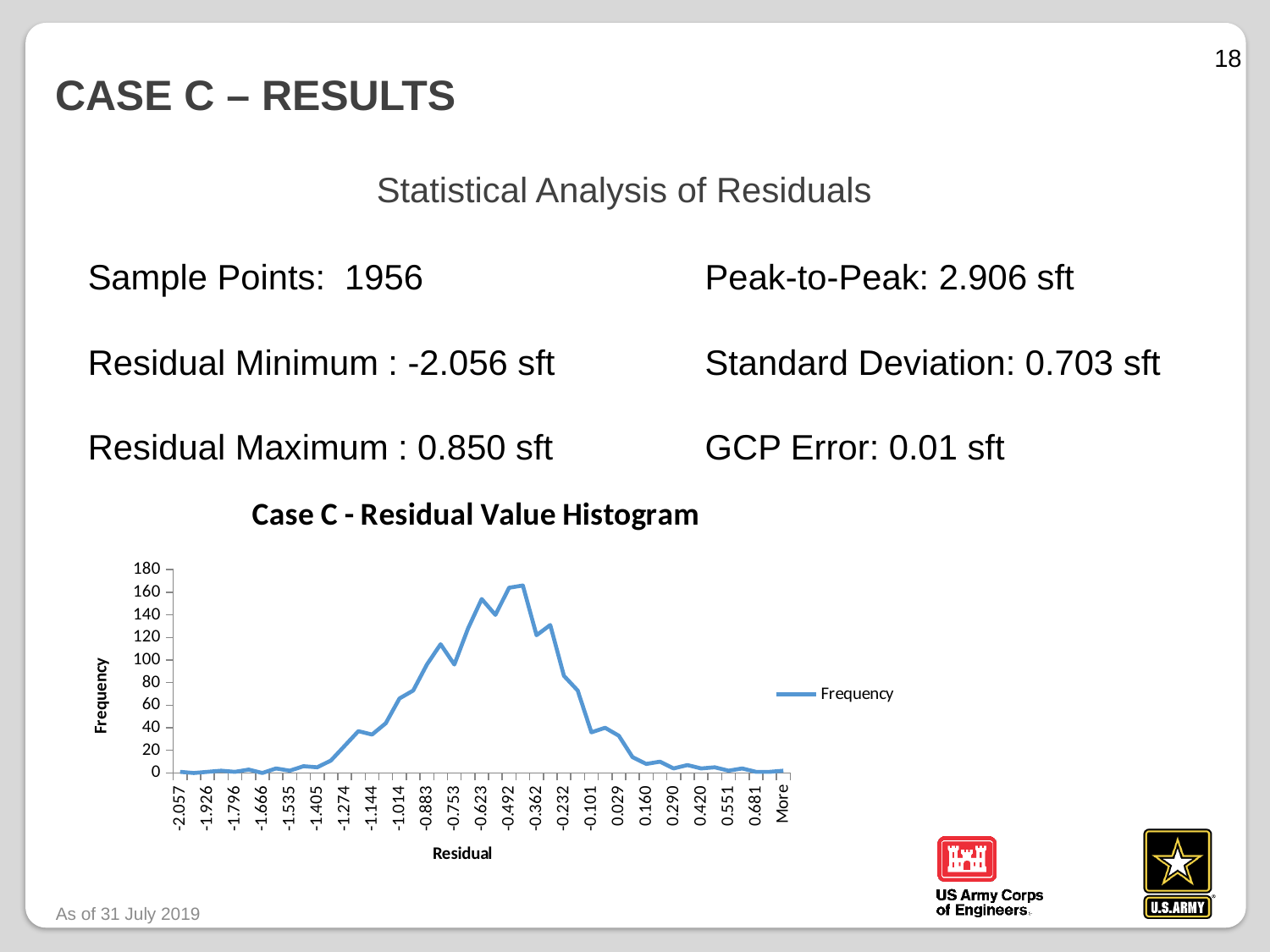

18
# CASE C – Results
Statistical Analysis of Residuals
Sample Points:  1956

Residual Minimum : -2.056 sft

Residual Maximum : 0.850 sft

Peak-to-Peak: 2.906 sft

Standard Deviation: 0.703 sft

GCP Error: 0.01 sft

### Chart: Case C - Residual Value Histogram

| Category |  |
|---|---|
| -2.057 | 1.0 |
| -1.991 | 0.0 |
| -1.926 | 1.0 |
| -1.861 | 2.0 |
| -1.796 | 1.0 |
| -1.731 | 3.0 |
| -1.666 | 0.0 |
| -1.600 | 4.0 |
| -1.535 | 2.0 |
| -1.470 | 6.0 |
| -1.405 | 5.0 |
| -1.340 | 11.0 |
| -1.274 | 24.0 |
| -1.209 | 37.0 |
| -1.144 | 34.0 |
| -1.079 | 44.0 |
| -1.014 | 66.0 |
| -0.949 | 73.0 |
| -0.883 | 96.0 |
| -0.818 | 114.0 |
| -0.753 | 96.0 |
| -0.688 | 128.0 |
| -0.623 | 154.0 |
| -0.557 | 140.0 |
| -0.492 | 164.0 |
| -0.427 | 166.0 |
| -0.362 | 122.0 |
| -0.297 | 131.0 |
| -0.232 | 86.0 |
| -0.166 | 73.0 |
| -0.101 | 36.0 |
| -0.036 | 40.0 |
| 0.029 | 33.0 |
| 0.094 | 14.0 |
| 0.160 | 8.0 |
| 0.225 | 10.0 |
| 0.290 | 4.0 |
| 0.355 | 7.0 |
| 0.420 | 4.0 |
| 0.486 | 5.0 |
| 0.551 | 2.0 |
| 0.616 | 4.0 |
| 0.681 | 1.0 |
| 0.746 | 1.0 |
| More | 2.0 |
As of 31 July 2019